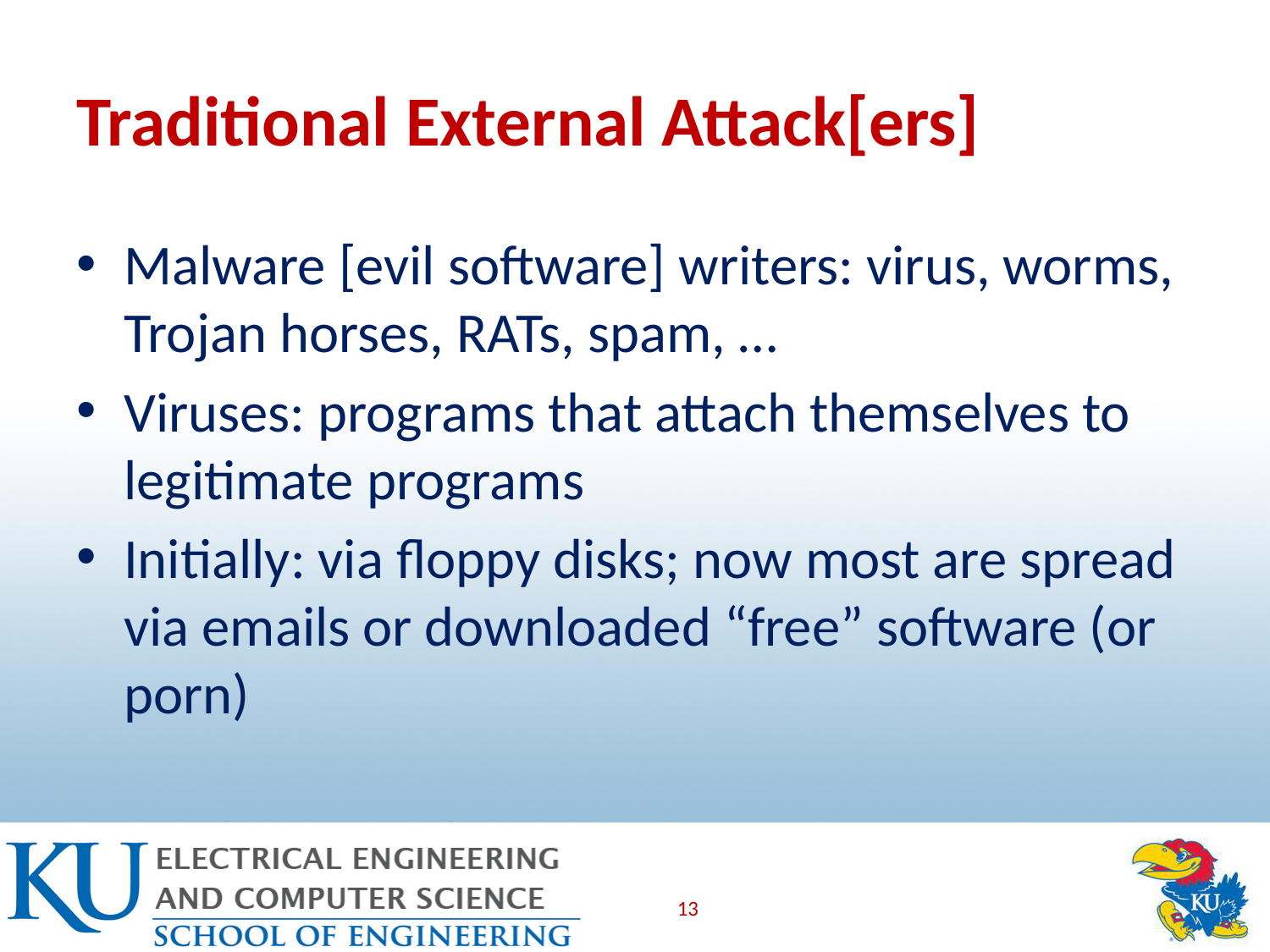

# Traditional External Attack[ers]
Malware [evil software] writers: virus, worms, Trojan horses, RATs, spam, …
Viruses: programs that attach themselves to legitimate programs
Initially: via floppy disks; now most are spread via emails or downloaded “free” software (or porn)
13